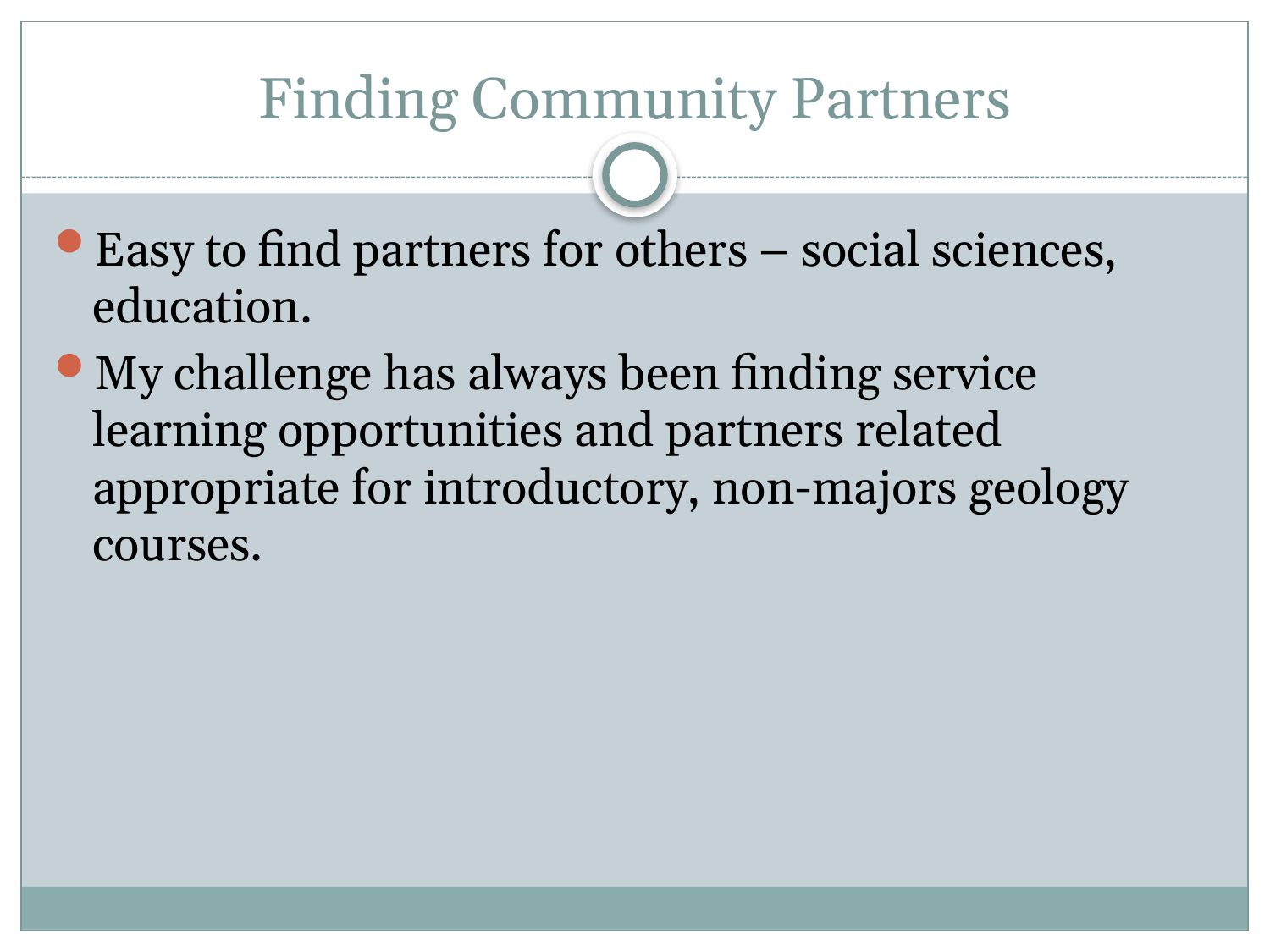

# Finding Community Partners
Easy to find partners for others – social sciences, education.
My challenge has always been finding service learning opportunities and partners related appropriate for introductory, non-majors geology courses.